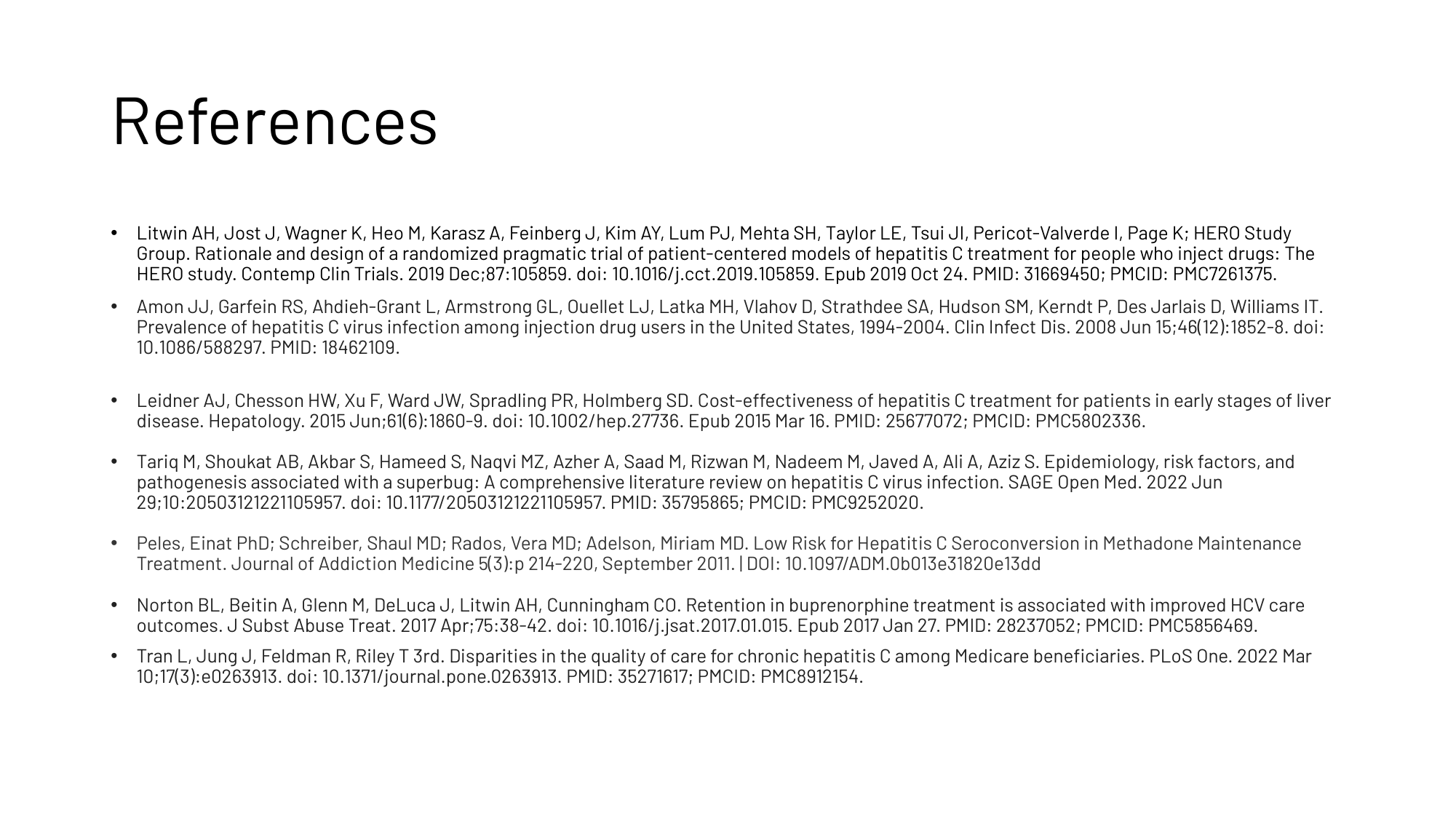

# References
Litwin AH, Jost J, Wagner K, Heo M, Karasz A, Feinberg J, Kim AY, Lum PJ, Mehta SH, Taylor LE, Tsui JI, Pericot-Valverde I, Page K; HERO Study Group. Rationale and design of a randomized pragmatic trial of patient-centered models of hepatitis C treatment for people who inject drugs: The HERO study. Contemp Clin Trials. 2019 Dec;87:105859. doi: 10.1016/j.cct.2019.105859. Epub 2019 Oct 24. PMID: 31669450; PMCID: PMC7261375.
Amon JJ, Garfein RS, Ahdieh-Grant L, Armstrong GL, Ouellet LJ, Latka MH, Vlahov D, Strathdee SA, Hudson SM, Kerndt P, Des Jarlais D, Williams IT. Prevalence of hepatitis C virus infection among injection drug users in the United States, 1994-2004. Clin Infect Dis. 2008 Jun 15;46(12):1852-8. doi: 10.1086/588297. PMID: 18462109.

Leidner AJ, Chesson HW, Xu F, Ward JW, Spradling PR, Holmberg SD. Cost-effectiveness of hepatitis C treatment for patients in early stages of liver disease. Hepatology. 2015 Jun;61(6):1860-9. doi: 10.1002/hep.27736. Epub 2015 Mar 16. PMID: 25677072; PMCID: PMC5802336.

Tariq M, Shoukat AB, Akbar S, Hameed S, Naqvi MZ, Azher A, Saad M, Rizwan M, Nadeem M, Javed A, Ali A, Aziz S. Epidemiology, risk factors, and pathogenesis associated with a superbug: A comprehensive literature review on hepatitis C virus infection. SAGE Open Med. 2022 Jun 29;10:20503121221105957. doi: 10.1177/20503121221105957. PMID: 35795865; PMCID: PMC9252020.
Peles, Einat PhD; Schreiber, Shaul MD; Rados, Vera MD; Adelson, Miriam MD. Low Risk for Hepatitis C Seroconversion in Methadone Maintenance Treatment. Journal of Addiction Medicine 5(3):p 214-220, September 2011. | DOI: 10.1097/ADM.0b013e31820e13dd
Norton BL, Beitin A, Glenn M, DeLuca J, Litwin AH, Cunningham CO. Retention in buprenorphine treatment is associated with improved HCV care outcomes. J Subst Abuse Treat. 2017 Apr;75:38-42. doi: 10.1016/j.jsat.2017.01.015. Epub 2017 Jan 27. PMID: 28237052; PMCID: PMC5856469.
Tran L, Jung J, Feldman R, Riley T 3rd. Disparities in the quality of care for chronic hepatitis C among Medicare beneficiaries. PLoS One. 2022 Mar 10;17(3):e0263913. doi: 10.1371/journal.pone.0263913. PMID: 35271617; PMCID: PMC8912154.